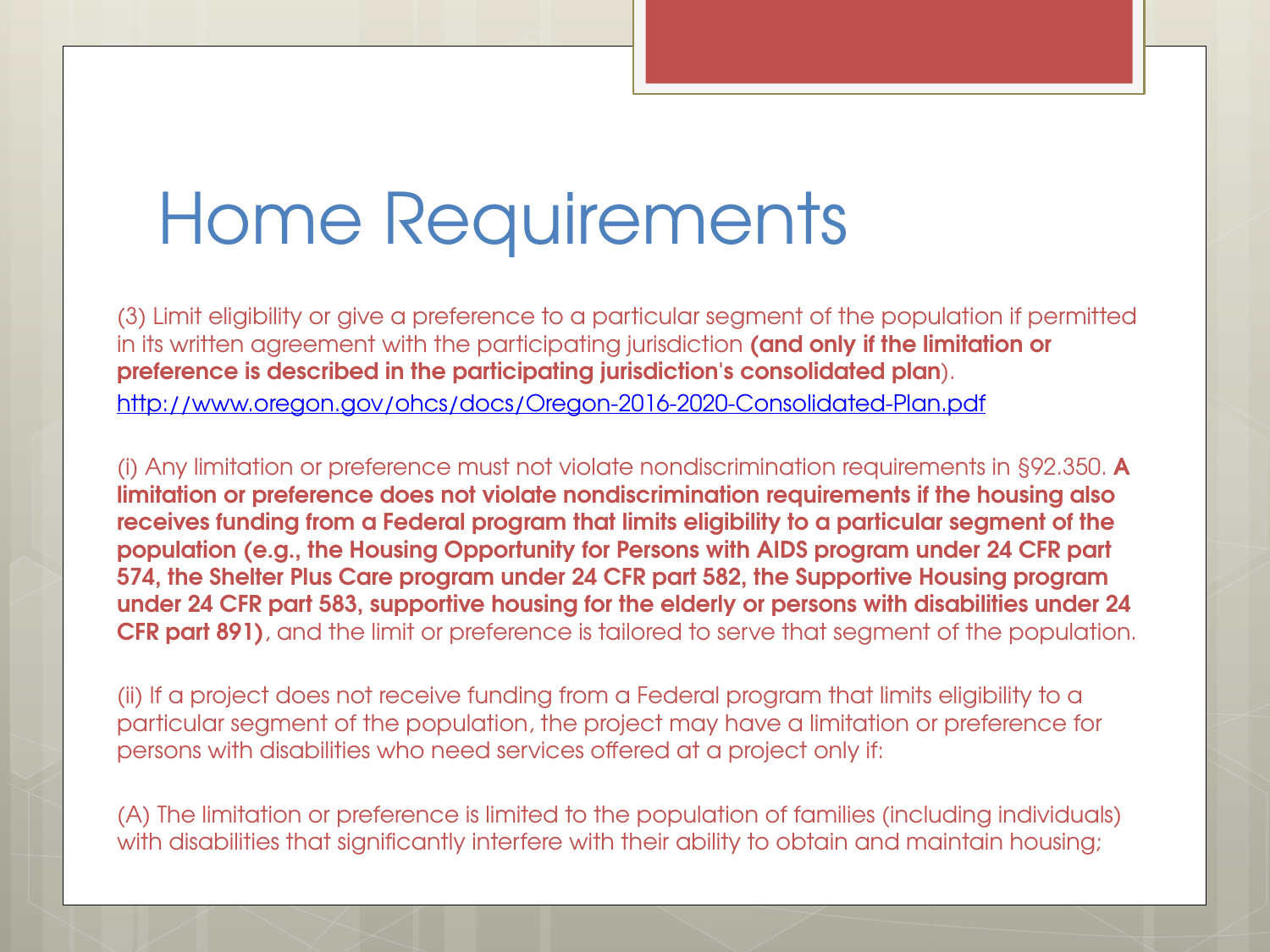

# Home Requirements

(3) Limit eligibility or give a preference to a particular segment of the population if permitted in its written agreement with the participating jurisdiction (and only if the limitation or preference is described in the participating jurisdiction's consolidated plan).
http://www.oregon.gov/ohcs/docs/Oregon-2016-2020-Consolidated-Plan.pdf

(i) Any limitation or preference must not violate nondiscrimination requirements in §92.350. A limitation or preference does not violate nondiscrimination requirements if the housing also receives funding from a Federal program that limits eligibility to a particular segment of the population (e.g., the Housing Opportunity for Persons with AIDS program under 24 CFR part 574, the Shelter Plus Care program under 24 CFR part 582, the Supportive Housing program under 24 CFR part 583, supportive housing for the elderly or persons with disabilities under 24 CFR part 891), and the limit or preference is tailored to serve that segment of the population.

(ii) If a project does not receive funding from a Federal program that limits eligibility to a particular segment of the population, the project may have a limitation or preference for persons with disabilities who need services offered at a project only if:

(A) The limitation or preference is limited to the population of families (including individuals) with disabilities that significantly interfere with their ability to obtain and maintain housing;